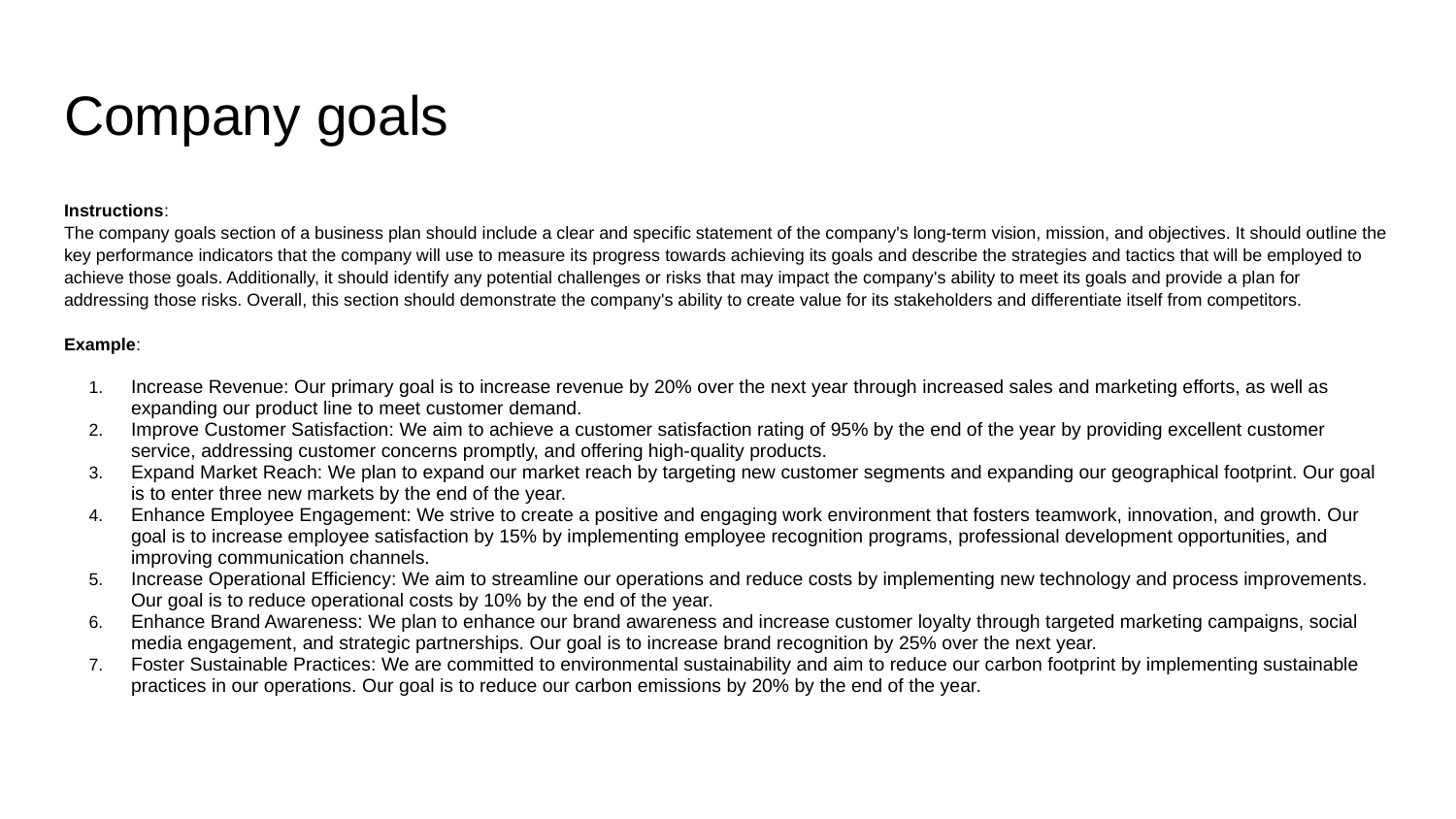

# Company goals
Instructions:
The company goals section of a business plan should include a clear and specific statement of the company's long-term vision, mission, and objectives. It should outline the key performance indicators that the company will use to measure its progress towards achieving its goals and describe the strategies and tactics that will be employed to achieve those goals. Additionally, it should identify any potential challenges or risks that may impact the company's ability to meet its goals and provide a plan for addressing those risks. Overall, this section should demonstrate the company's ability to create value for its stakeholders and differentiate itself from competitors.

Example:

Increase Revenue: Our primary goal is to increase revenue by 20% over the next year through increased sales and marketing efforts, as well as expanding our product line to meet customer demand.
Improve Customer Satisfaction: We aim to achieve a customer satisfaction rating of 95% by the end of the year by providing excellent customer service, addressing customer concerns promptly, and offering high-quality products.
Expand Market Reach: We plan to expand our market reach by targeting new customer segments and expanding our geographical footprint. Our goal is to enter three new markets by the end of the year.
Enhance Employee Engagement: We strive to create a positive and engaging work environment that fosters teamwork, innovation, and growth. Our goal is to increase employee satisfaction by 15% by implementing employee recognition programs, professional development opportunities, and improving communication channels.
Increase Operational Efficiency: We aim to streamline our operations and reduce costs by implementing new technology and process improvements. Our goal is to reduce operational costs by 10% by the end of the year.
Enhance Brand Awareness: We plan to enhance our brand awareness and increase customer loyalty through targeted marketing campaigns, social media engagement, and strategic partnerships. Our goal is to increase brand recognition by 25% over the next year.
Foster Sustainable Practices: We are committed to environmental sustainability and aim to reduce our carbon footprint by implementing sustainable practices in our operations. Our goal is to reduce our carbon emissions by 20% by the end of the year.